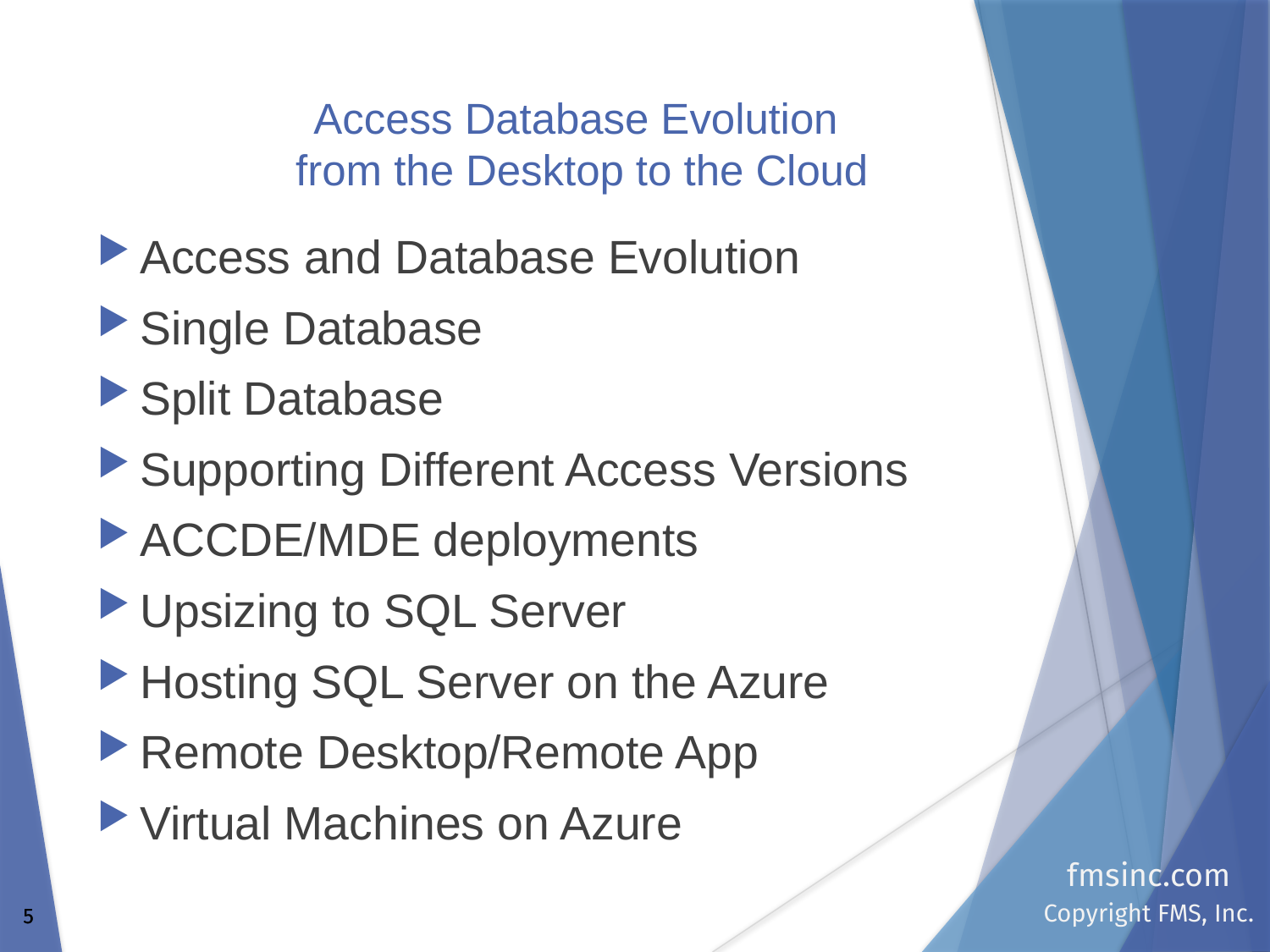

# Access Database Evolution from the Desktop to the Cloud
Access and Database Evolution
Single Database
Split Database
Supporting Different Access Versions
ACCDE/MDE deployments
Upsizing to SQL Server
Hosting SQL Server on the Azure
Remote Desktop/Remote App
Virtual Machines on Azure